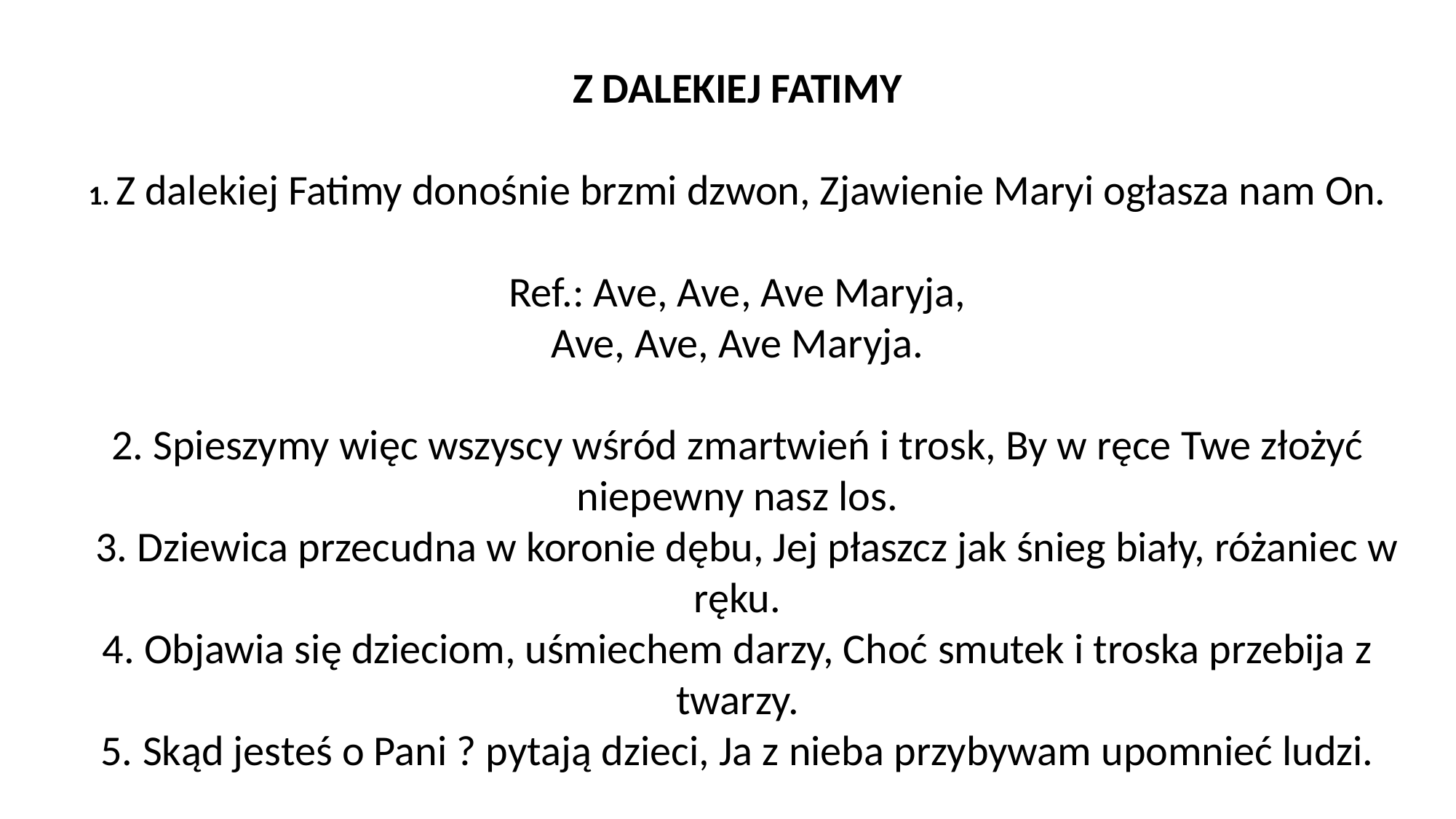

Z DALEKIEJ FATIMY

1. Z dalekiej Fatimy donośnie brzmi dzwon, Zjawienie Maryi ogłasza nam On.

Ref.: Ave, Ave, Ave Maryja,
Ave, Ave, Ave Maryja.

2. Spieszymy więc wszyscy wśród zmartwień i trosk, By w ręce Twe złożyć niepewny nasz los.
  3. Dziewica przecudna w koronie dębu, Jej płaszcz jak śnieg biały, różaniec w ręku.
4. Objawia się dzieciom, uśmiechem darzy, Choć smutek i troska przebija z twarzy.
5. Skąd jesteś o Pani ? pytają dzieci, Ja z nieba przybywam upomnieć ludzi.